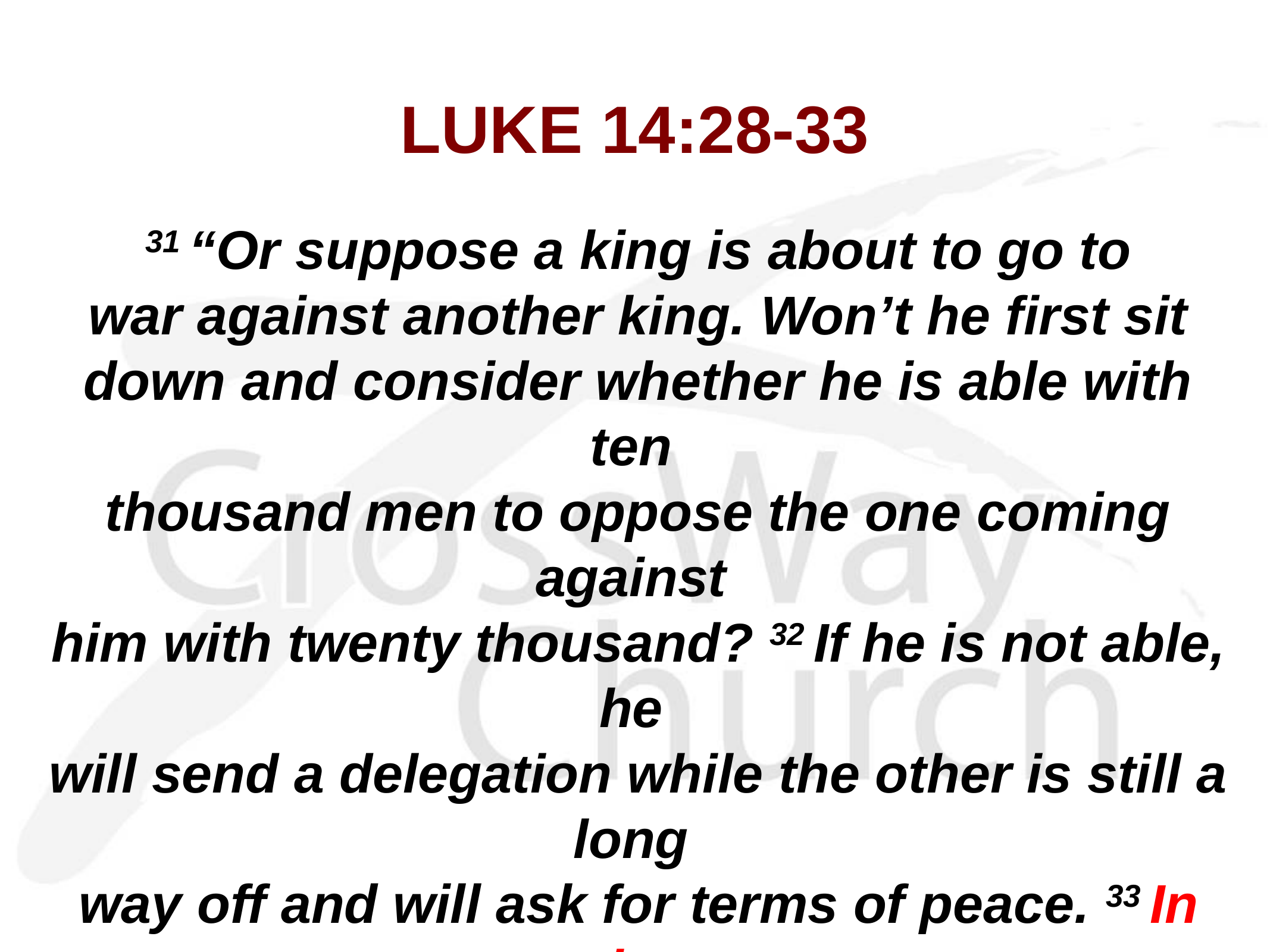

# LUKE 14:28-33
31 “Or suppose a king is about to go to
 war against another king. Won’t he first sit
down and consider whether he is able with ten
thousand men to oppose the one coming against
him with twenty thousand? 32 If he is not able, he
will send a delegation while the other is still a long
way off and will ask for terms of peace. 33 In the
same way, those of you who do not give up
everything you have cannot be my disciples.